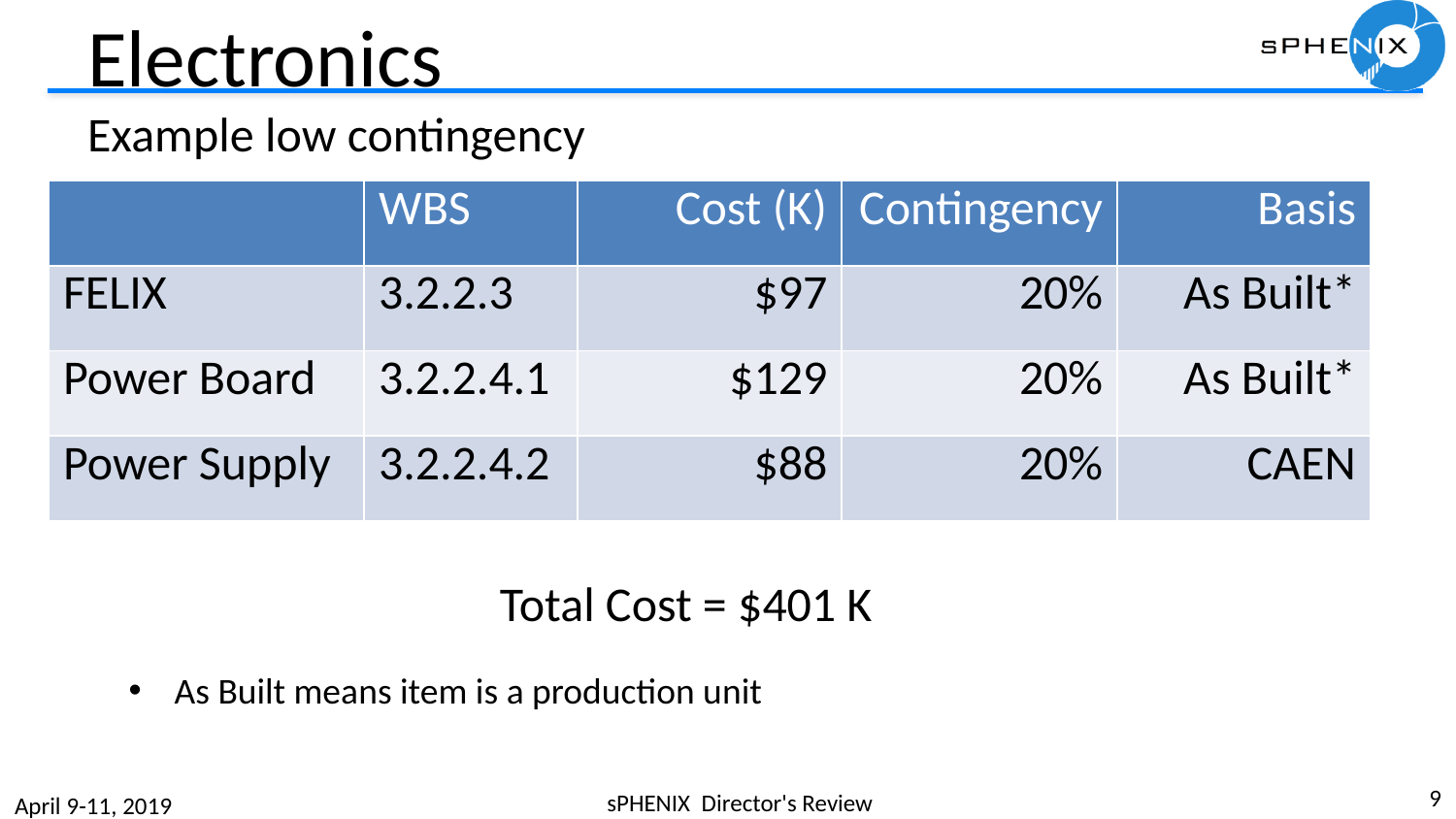

# Electronics Example low contingency
|  | WBS | Cost (K) | Contingency | Basis |
| --- | --- | --- | --- | --- |
| FELIX | 3.2.2.3 | $97 | 20% | As Built\* |
| Power Board | 3.2.2.4.1 | $129 | 20% | As Built\* |
| Power Supply | 3.2.2.4.2 | $88 | 20% | CAEN |
Total Cost = $401 K
As Built means item is a production unit

9
sPHENIX  Director's Review
April 9-11, 2019